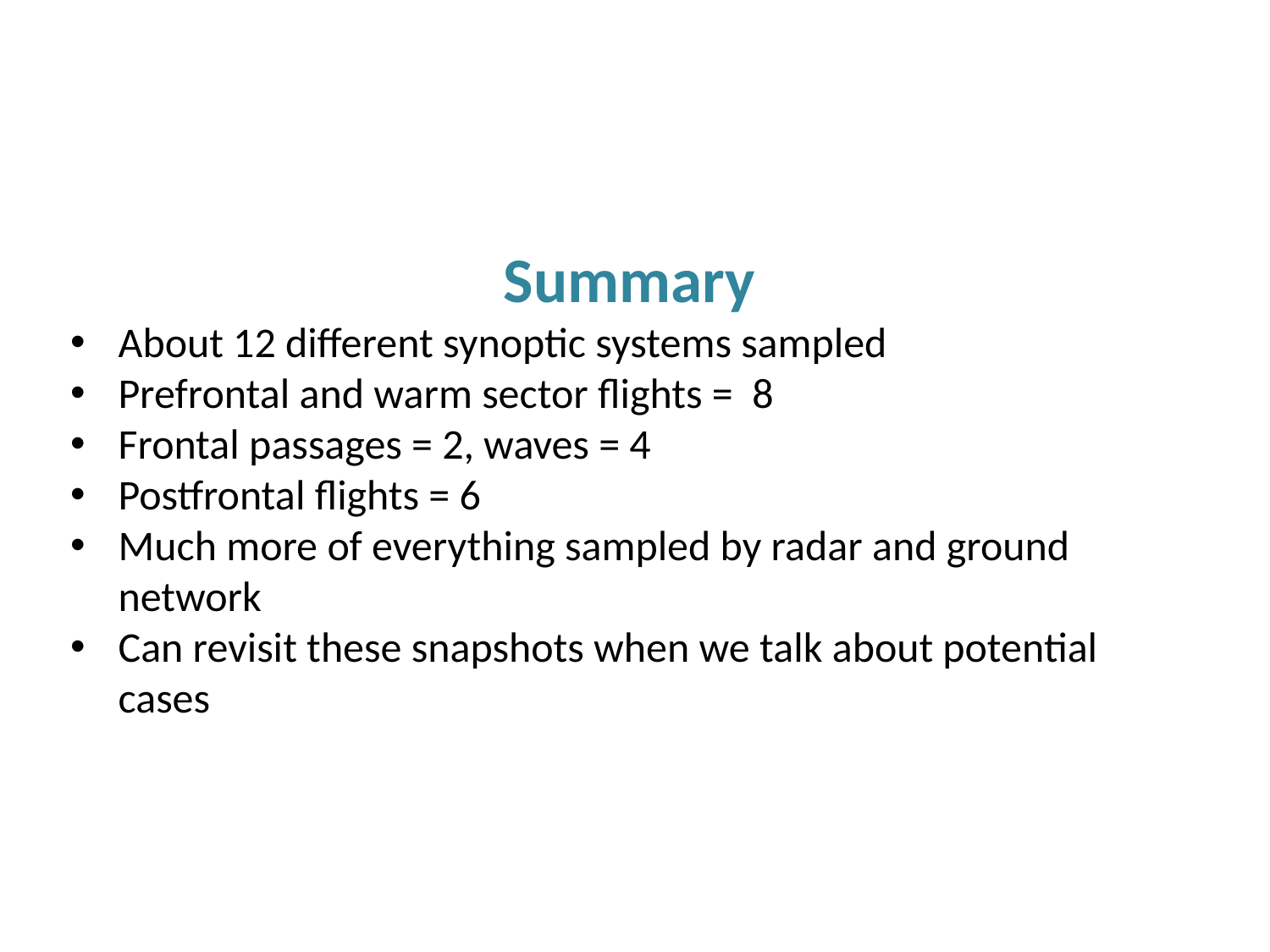

Summary
About 12 different synoptic systems sampled
Prefrontal and warm sector flights =  8
Frontal passages = 2, waves = 4
Postfrontal flights = 6
Much more of everything sampled by radar and ground network
Can revisit these snapshots when we talk about potential cases